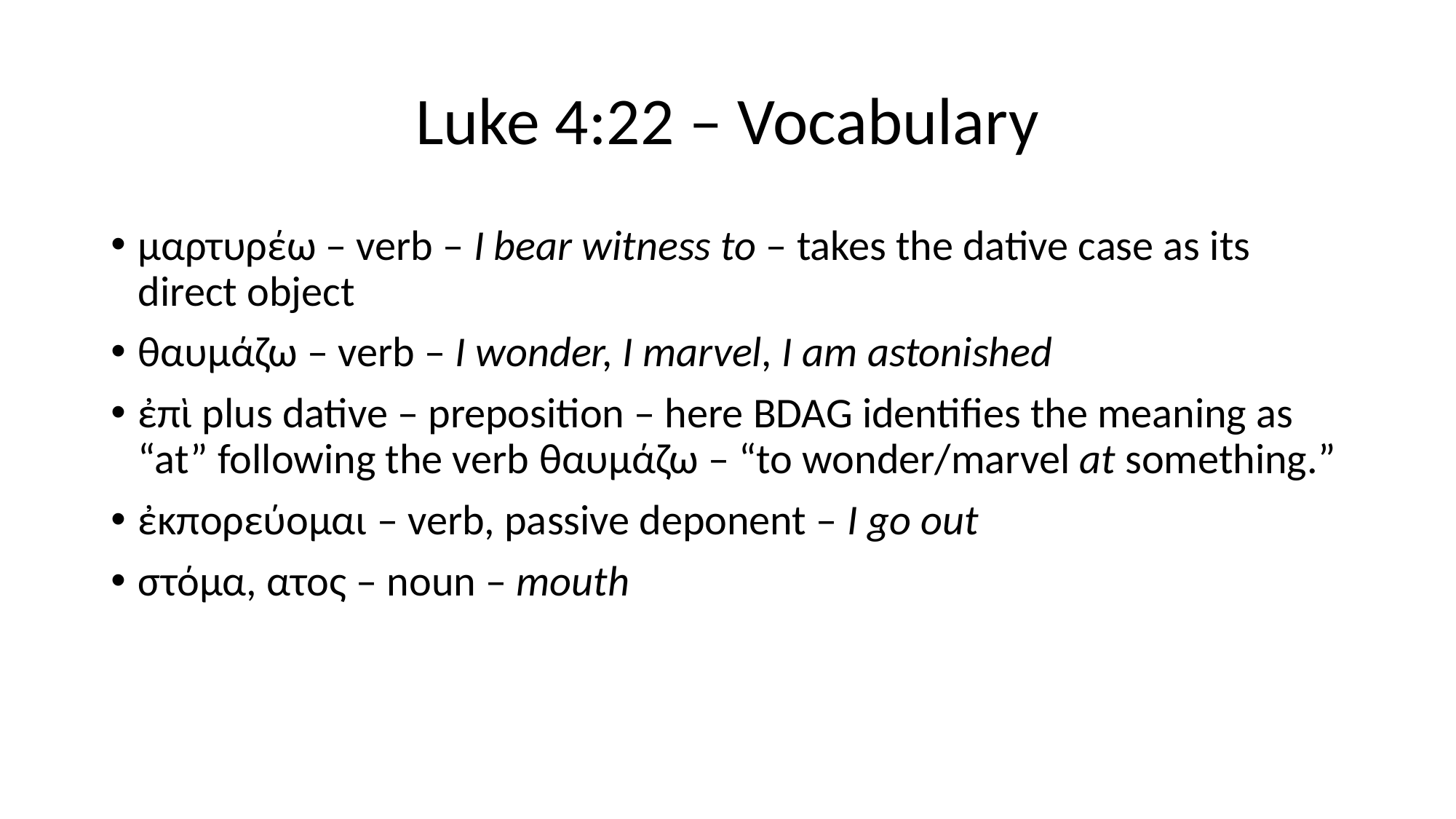

# Luke 4:22 – Vocabulary
μαρτυρέω – verb – I bear witness to – takes the dative case as its direct object
θαυμάζω – verb – I wonder, I marvel, I am astonished
ἐπὶ plus dative – preposition – here BDAG identifies the meaning as “at” following the verb θαυμάζω – “to wonder/marvel at something.”
ἐκπορεύομαι – verb, passive deponent – I go out
στόμα, ατος – noun – mouth